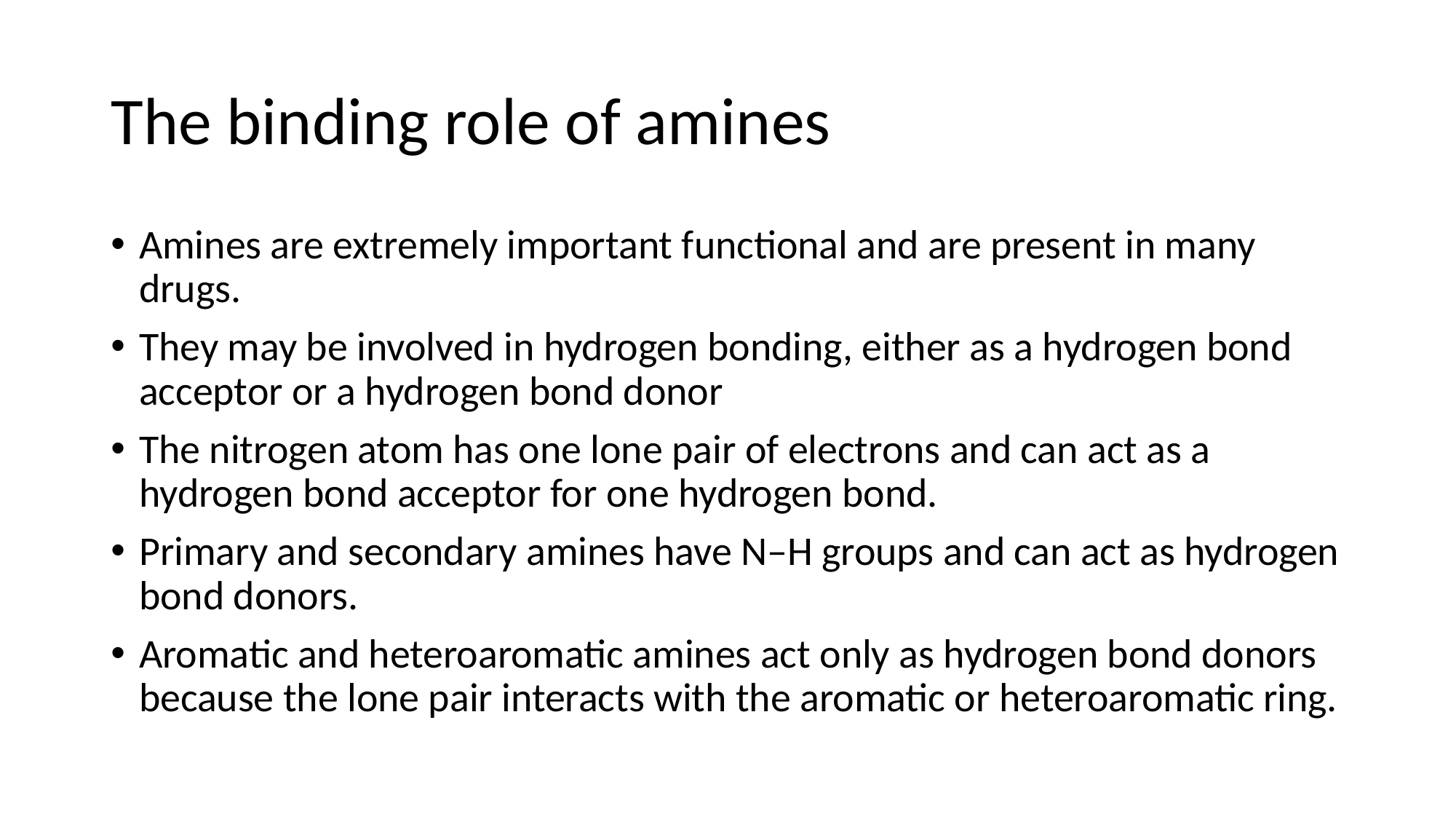

# The binding role of amines
Amines are extremely important functional and are present in many drugs.
They may be involved in hydrogen bonding, either as a hydrogen bond acceptor or a hydrogen bond donor
The nitrogen atom has one lone pair of electrons and can act as a hydrogen bond acceptor for one hydrogen bond.
Primary and secondary amines have N–H groups and can act as hydrogen bond donors.
Aromatic and heteroaromatic amines act only as hydrogen bond donors because the lone pair interacts with the aromatic or heteroaromatic ring.